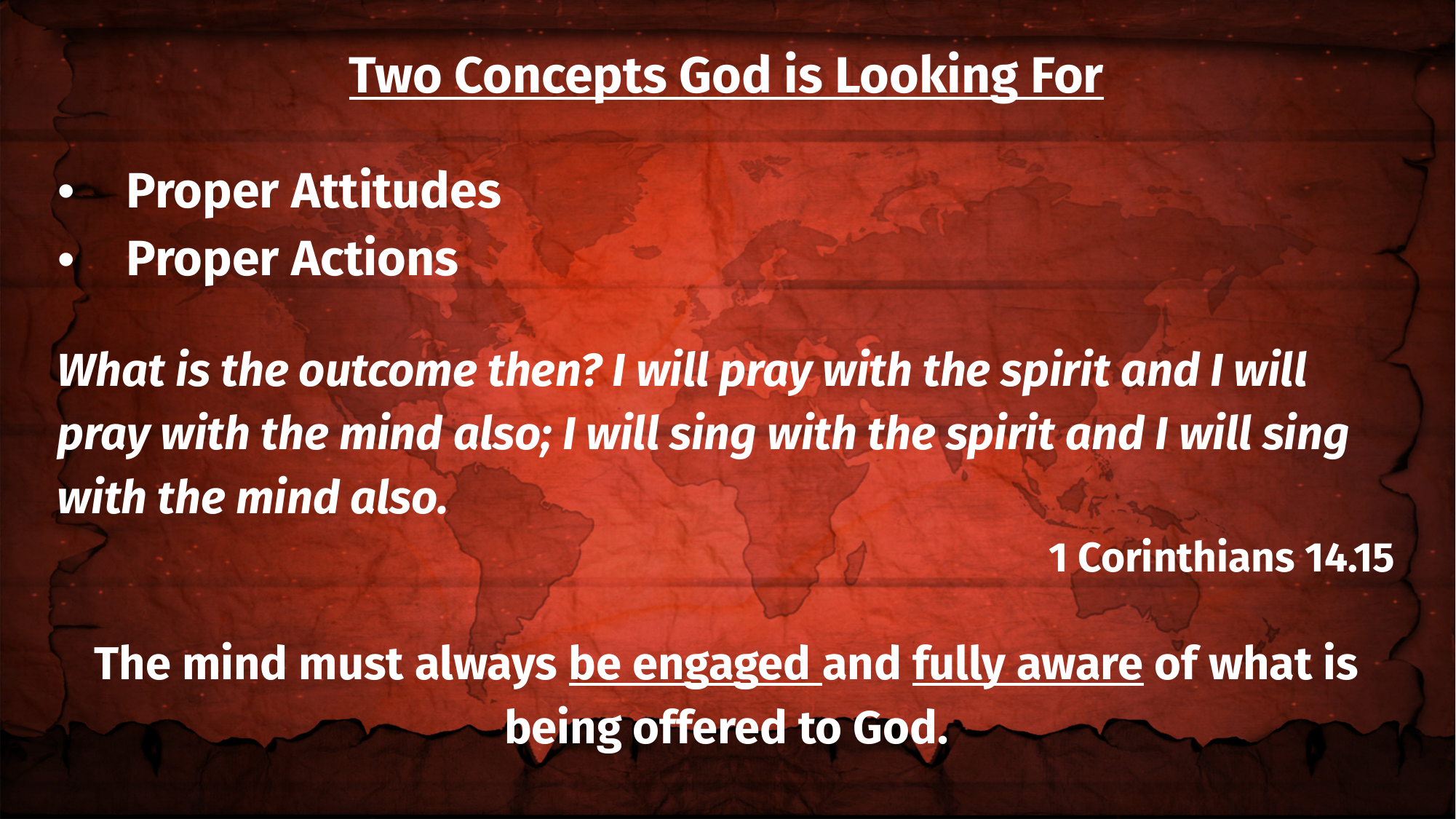

Two Concepts God is Looking For

Proper Attitudes
Proper Actions

What is the outcome then? I will pray with the spirit and I will pray with the mind also; I will sing with the spirit and I will sing with the mind also.
1 Corinthians 14.15

The mind must always be engaged and fully aware of what is being offered to God.